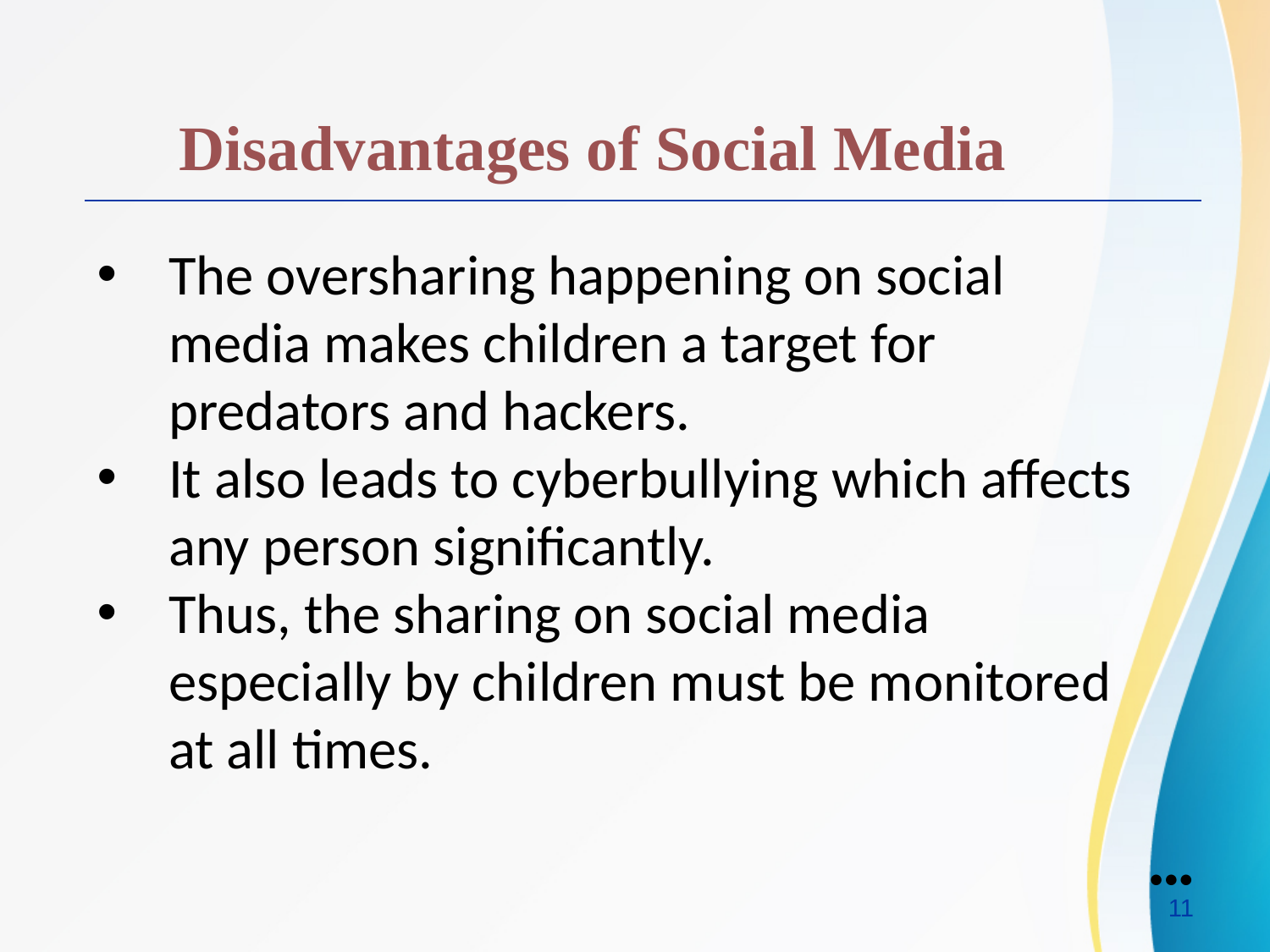

Disadvantages of Social Media
The oversharing happening on social media makes children a target for predators and hackers.
It also leads to cyberbullying which affects any person significantly.
Thus, the sharing on social media especially by children must be monitored at all times.
●●●
11